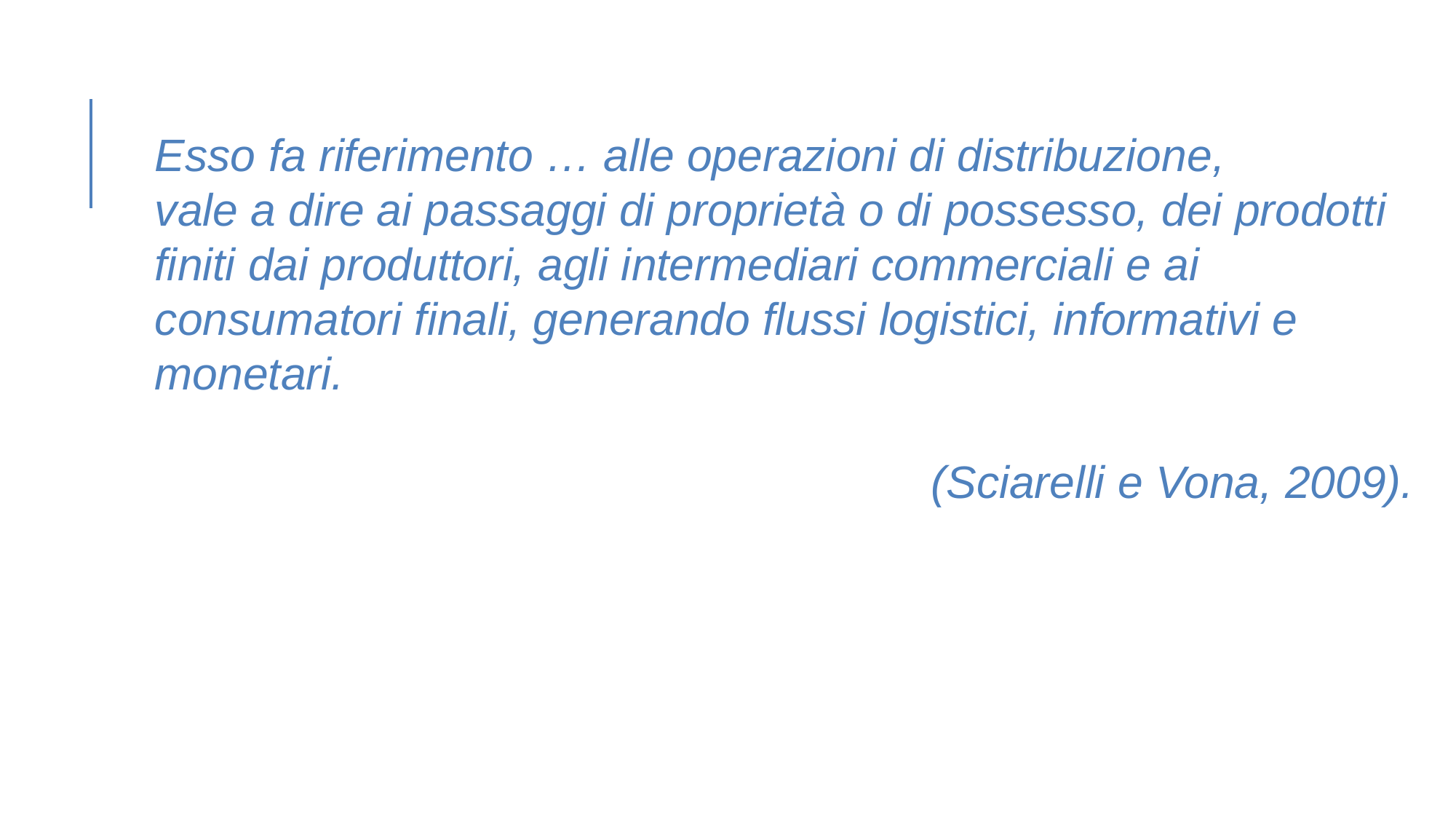

Esso fa riferimento … alle operazioni di distribuzione,
vale a dire ai passaggi di proprietà o di possesso, dei prodotti finiti dai produttori, agli intermediari commerciali e ai consumatori finali, generando flussi logistici, informativi e monetari.

(Sciarelli e Vona, 2009).